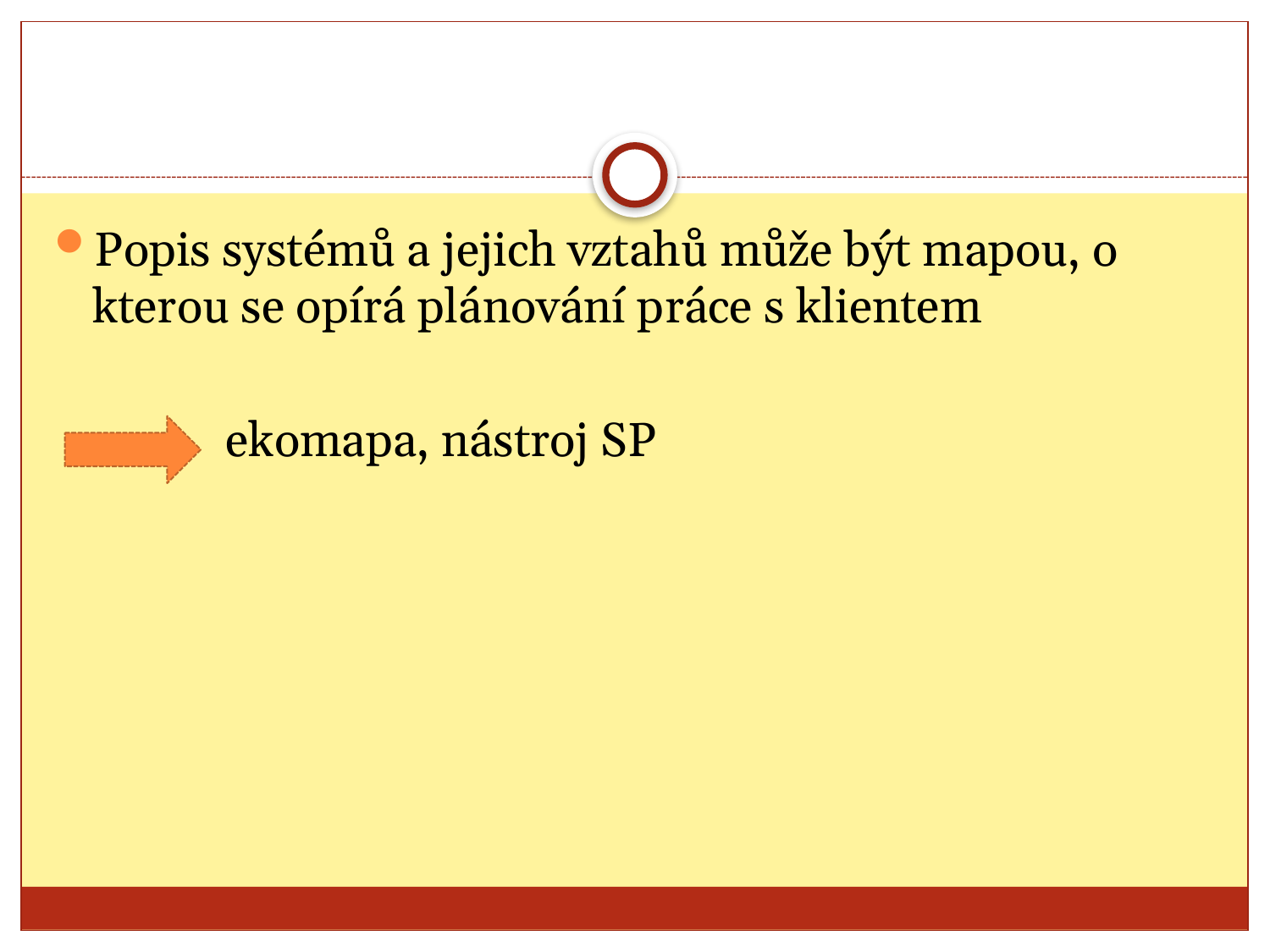

#
Popis systémů a jejich vztahů může být mapou, o kterou se opírá plánování práce s klientem

               ekomapa, nástroj SP